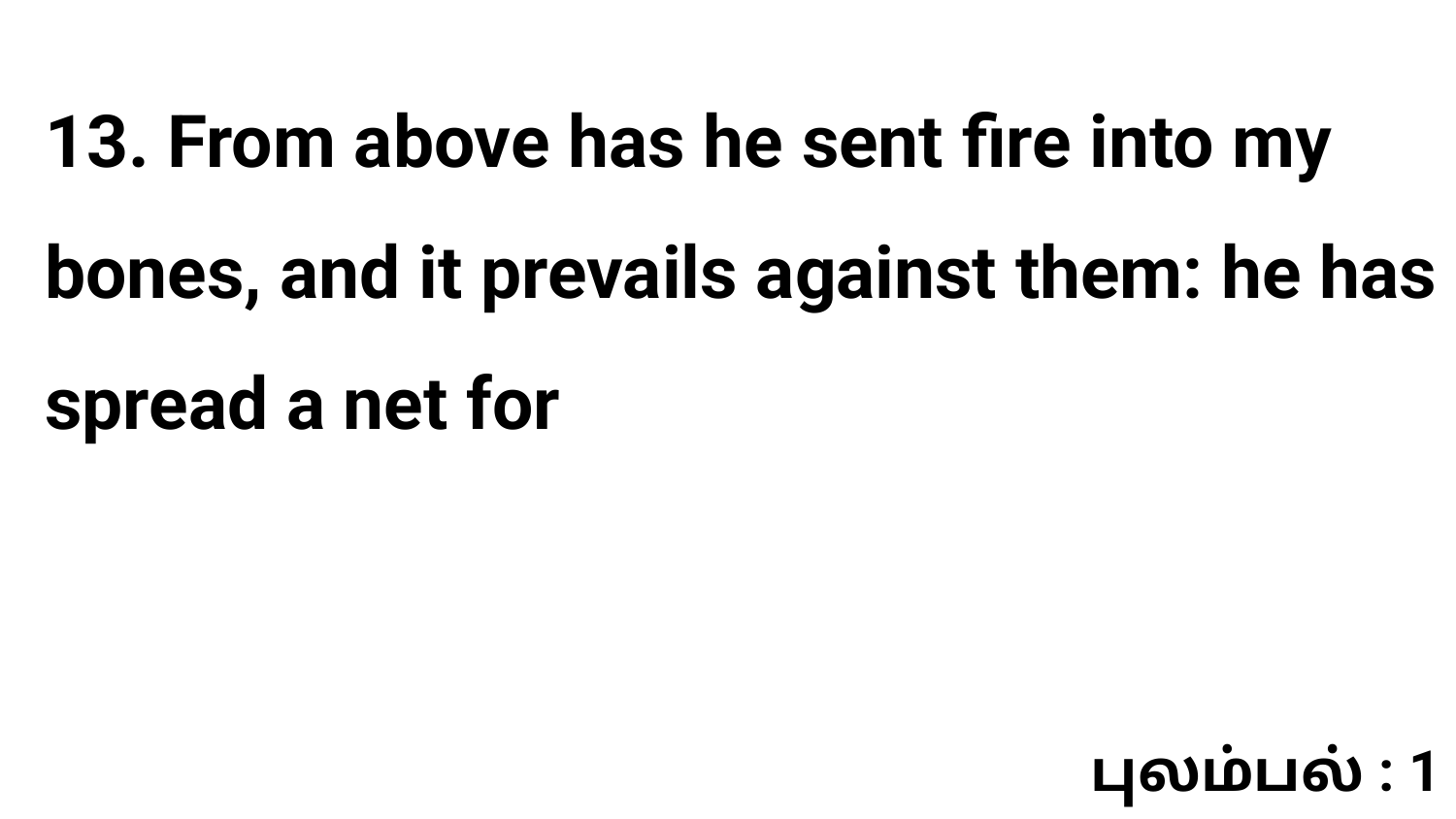

13. From above has he sent fire into my bones, and it prevails against them: he has spread a net for
புலம்பல் : 1